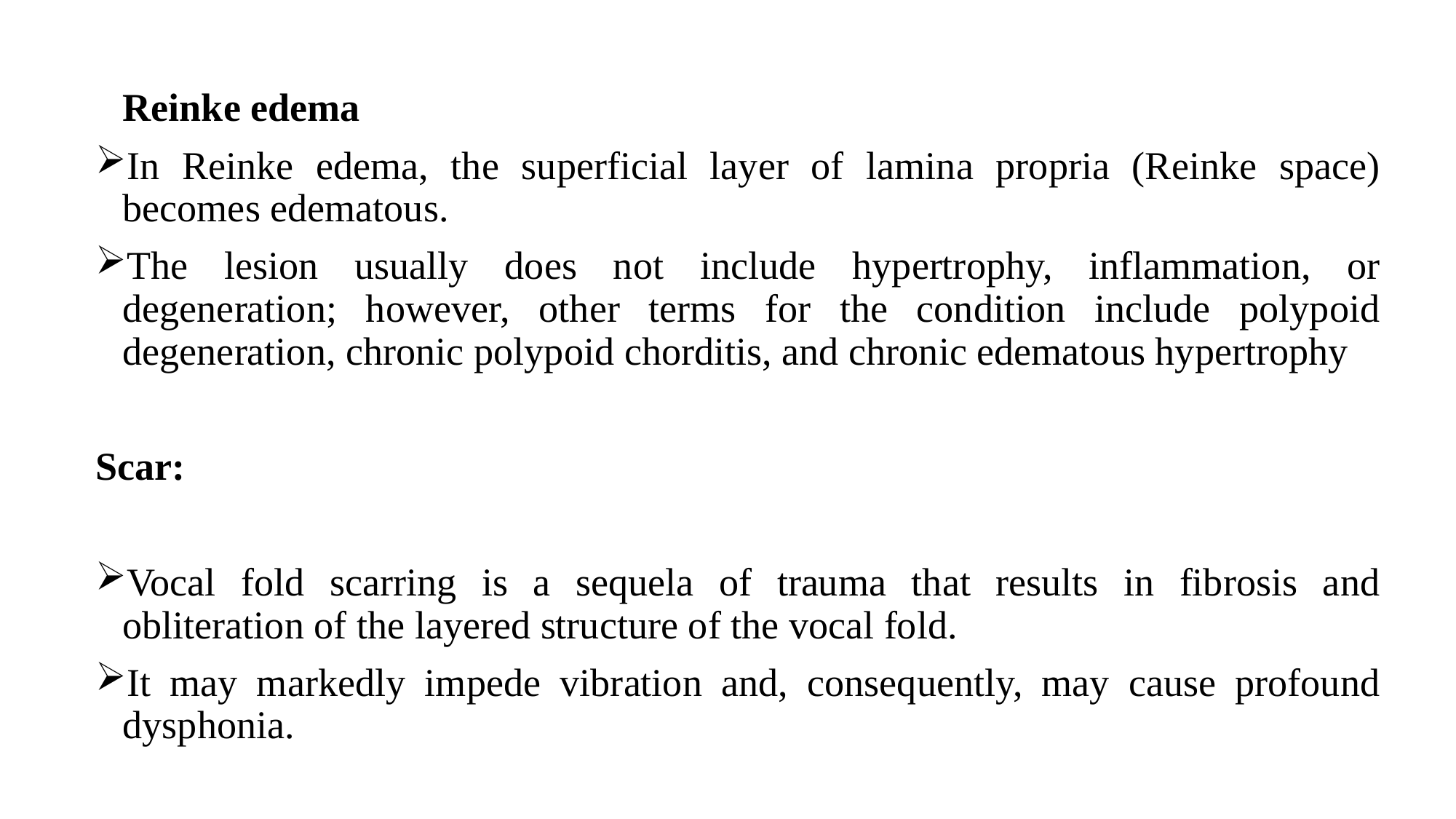

Reinke edema
In Reinke edema, the superficial layer of lamina propria (Reinke space) becomes edematous.
The lesion usually does not include hypertrophy, inflammation, or degeneration; however, other terms for the condition include polypoid degeneration, chronic polypoid chorditis, and chronic edematous hypertrophy

Scar:

Vocal fold scarring is a sequela of trauma that results in fibrosis and obliteration of the layered structure of the vocal fold.
It may markedly impede vibration and, consequently, may cause profound dysphonia.